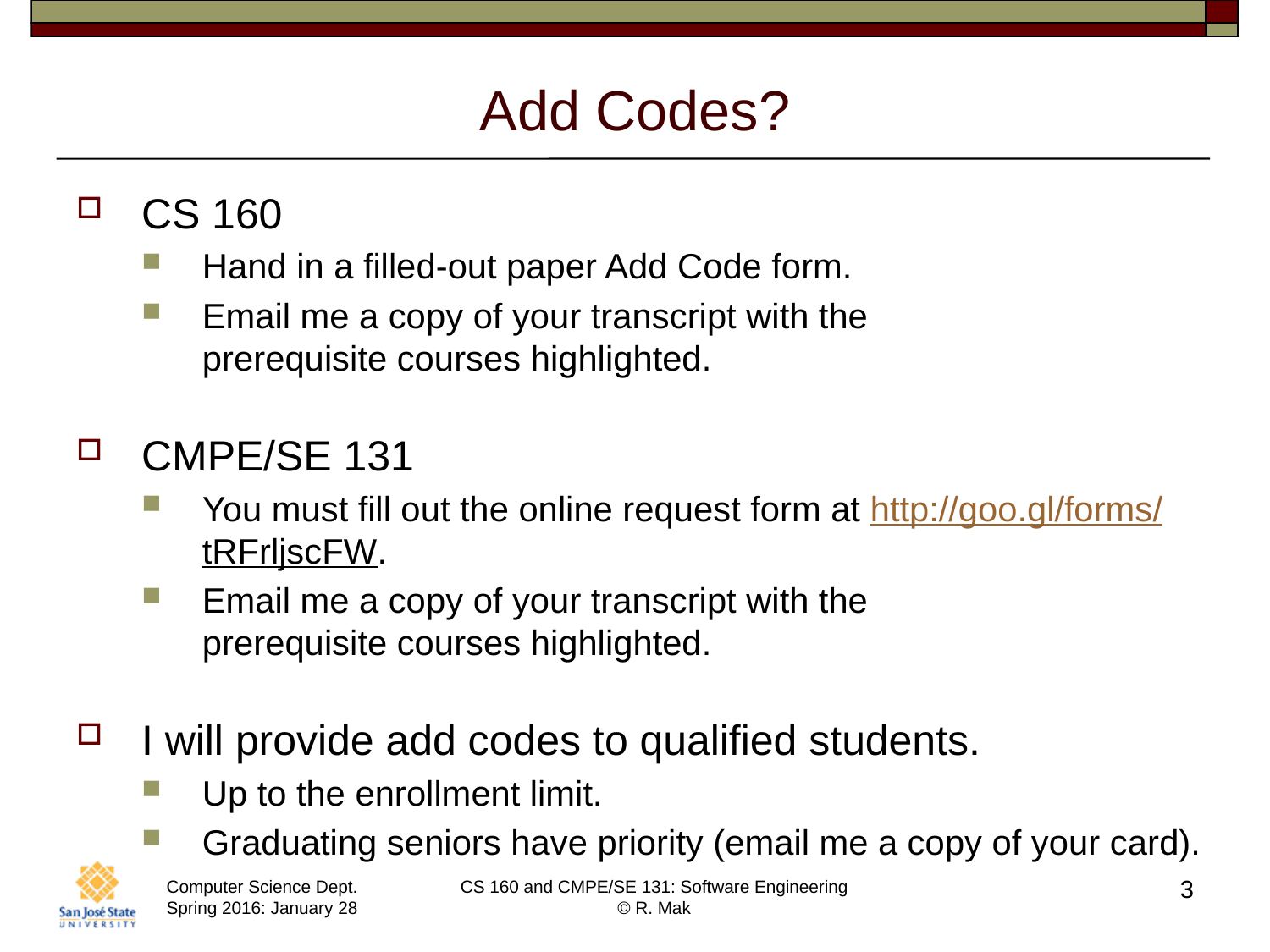

# Add Codes?
CS 160
Hand in a filled-out paper Add Code form.
Email me a copy of your transcript with the
prerequisite courses highlighted.

CMPE/SE 131
You must fill out the online request form at http://goo.gl/forms/tRFrljscFW.
Email me a copy of your transcript with the
prerequisite courses highlighted.

I will provide add codes to qualified students.
Up to the enrollment limit.
Graduating seniors have priority (email me a copy of your card).
3